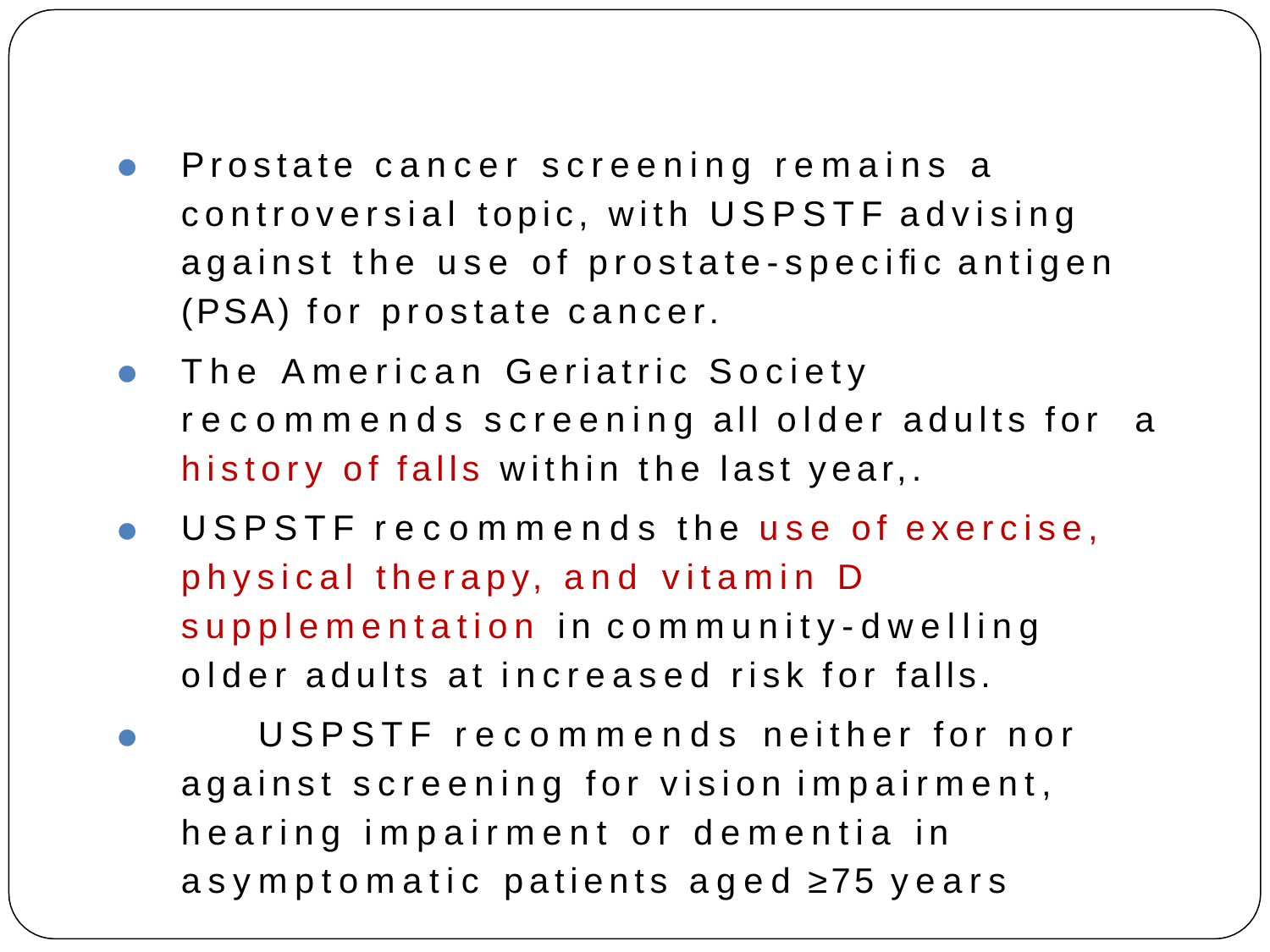

Prostate cancer screening remains a  controversial topic, with USPSTF advising  against the use of prostate-speciﬁc antigen  (PSA) for prostate cancer.
The American Geriatric Society  recommends screening all older adults for  a history of falls within the last year,.
USPSTF recommends the use of exercise,  physical therapy, and vitamin D  supplementation in community-dwelling  older adults at increased risk for falls.
	USPSTF recommends neither for nor  against screening for vision impairment,  hearing impairment or dementia in  asymptomatic patients aged ≥75 years